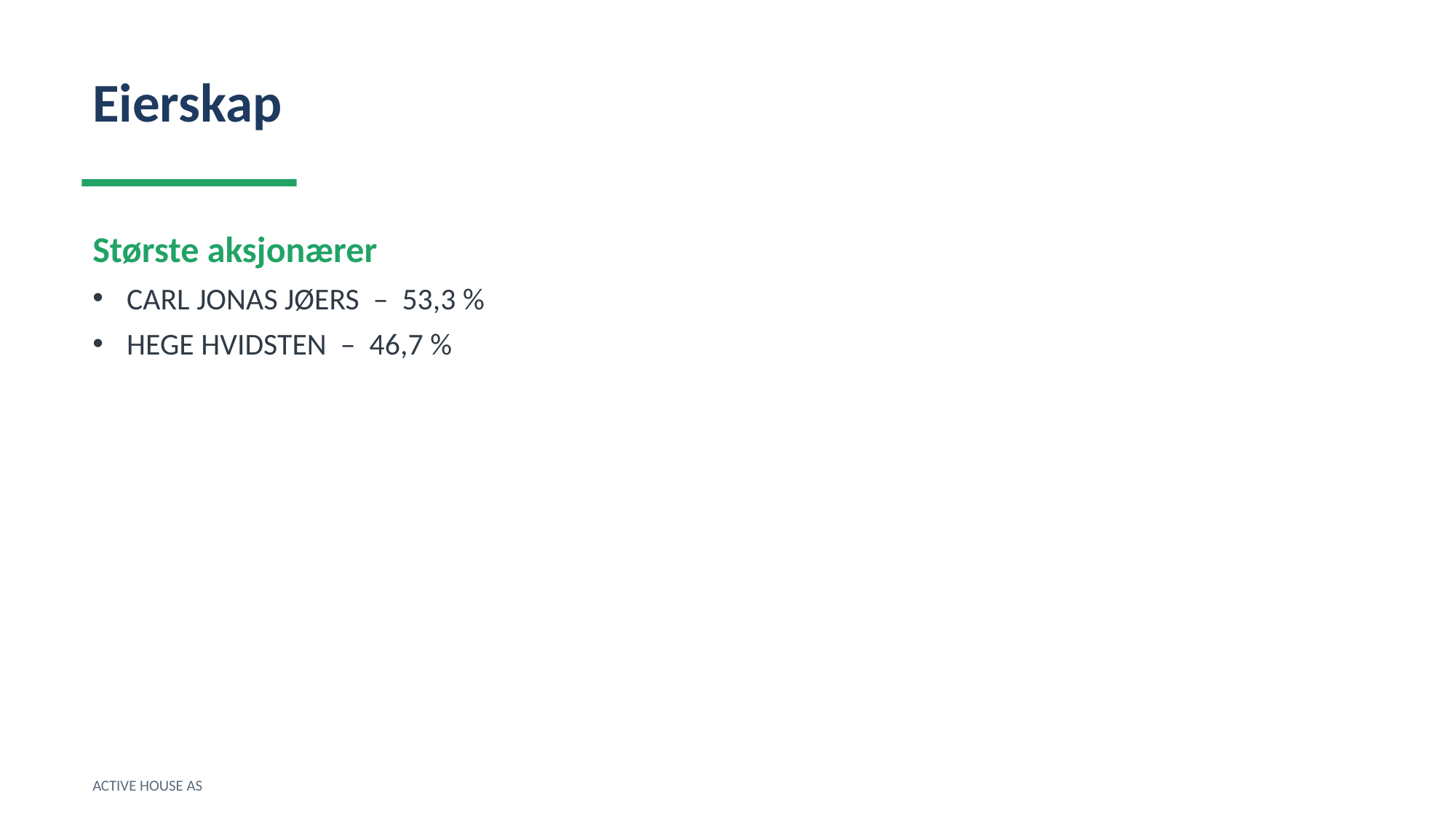

Eierskap

Største aksjonærer
CARL JONAS JØERS  –  53,3 %
HEGE HVIDSTEN  –  46,7 %
ACTIVE HOUSE AS